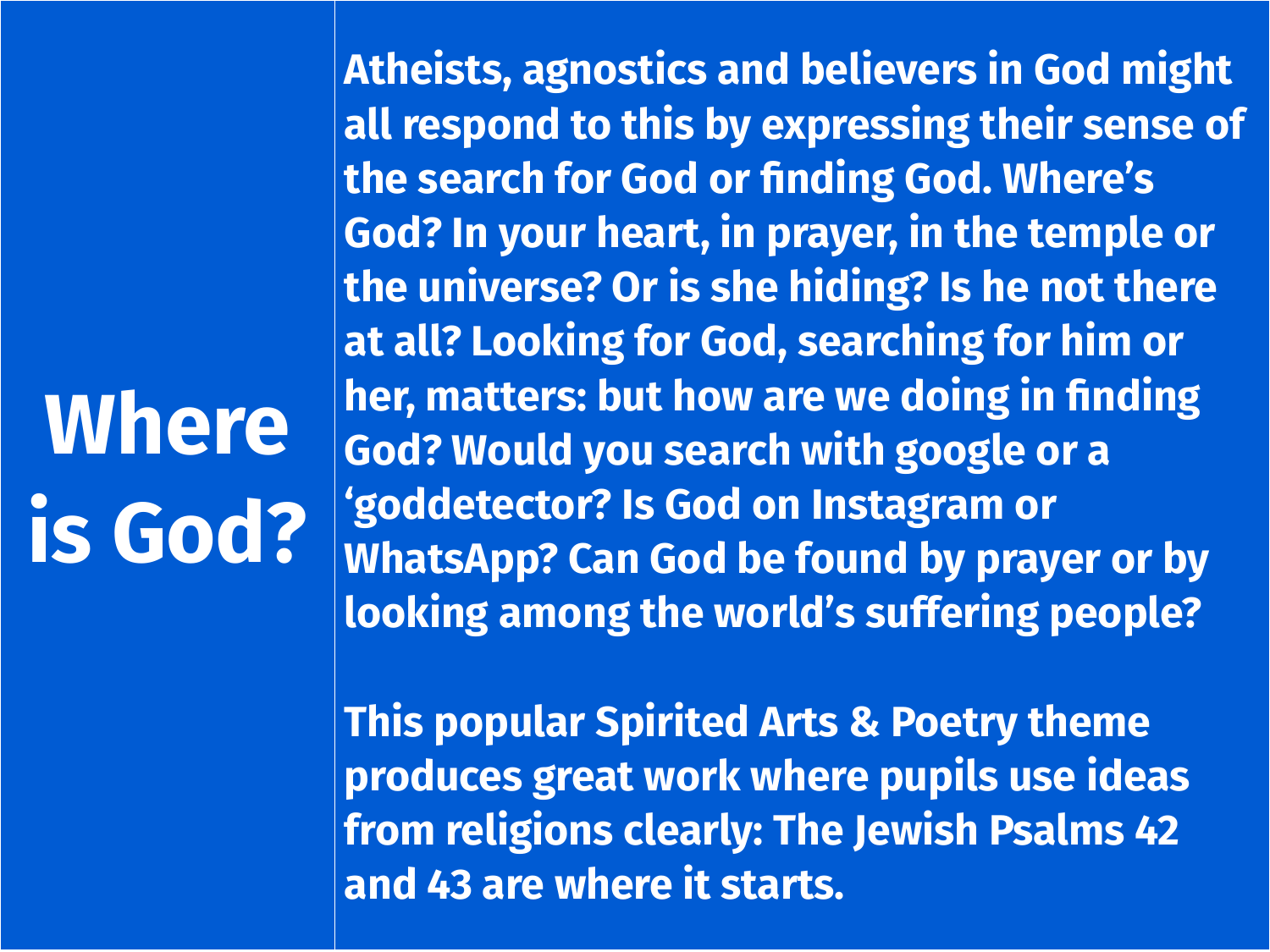

| Where is God? | Atheists, agnostics and believers in God might all respond to this by expressing their sense of the search for God or finding God. Where’s God? In your heart, in prayer, in the temple or the universe? Or is she hiding? Is he not there at all? Looking for God, searching for him or her, matters: but how are we doing in finding God? Would you search with google or a ‘goddetector? Is God on Instagram or WhatsApp? Can God be found by prayer or by looking among the world’s suffering people? This popular Spirited Arts & Poetry theme produces great work where pupils use ideas from religions clearly: The Jewish Psalms 42 and 43 are where it starts. |
| --- | --- |